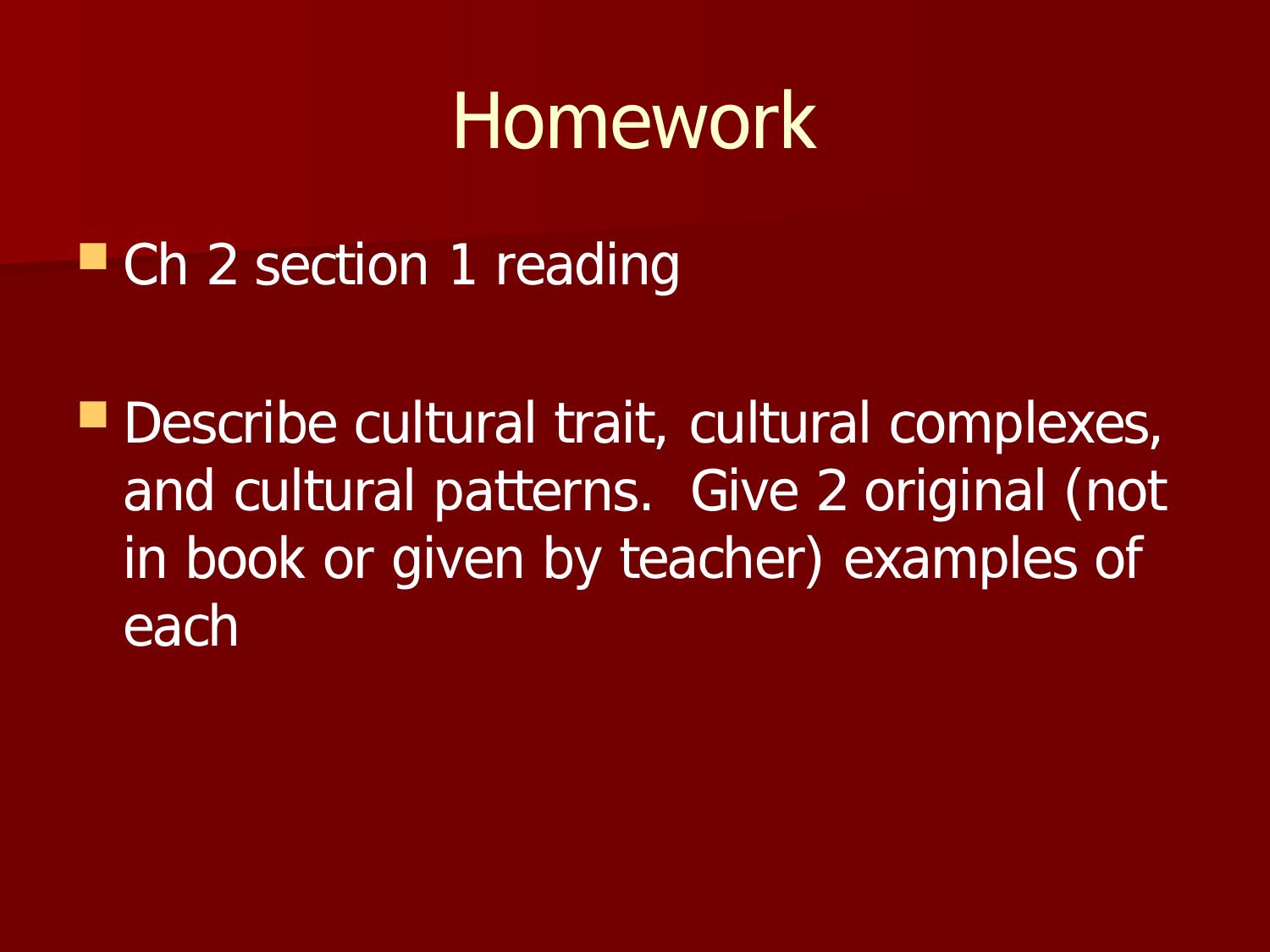

# Homework
Ch 2 section 1 reading

Describe cultural trait, cultural complexes, and cultural patterns.  Give 2 original (not in book or given by teacher) examples of each